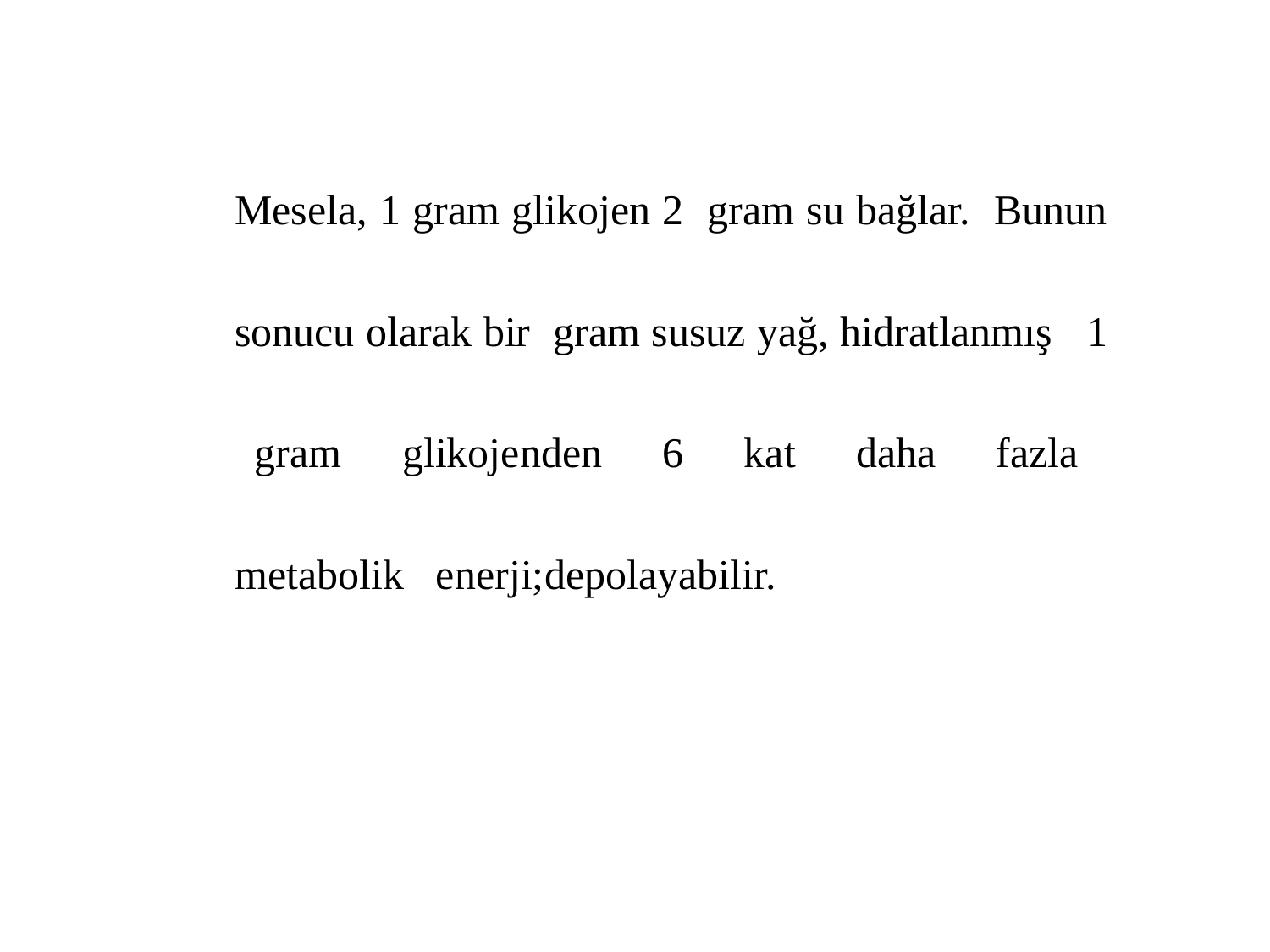

Mesela, 1 gram glikojen 2  gram su bağlar.  Bunun  sonucu olarak bir  gram susuz yağ, hidratlanmış   1   gram   glikojenden   6   kat   daha   fazla   metabolik   enerji;depolayabilir.